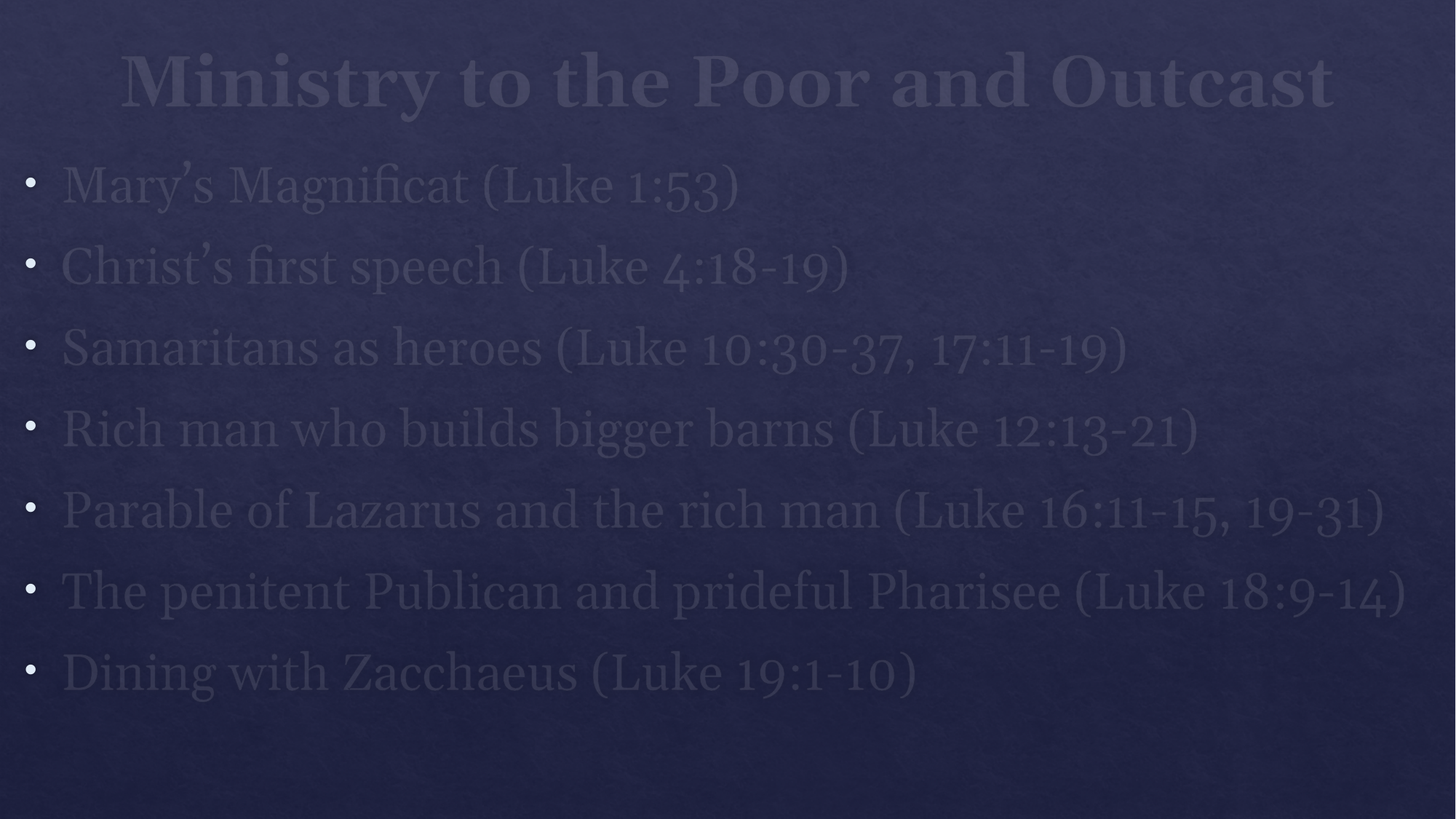

# Ministry to the Poor and Outcast
Mary’s Magnificat (Luke 1:53)
Christ’s first speech (Luke 4:18-19)
Samaritans as heroes (Luke 10:30-37, 17:11-19)
Rich man who builds bigger barns (Luke 12:13-21)
Parable of Lazarus and the rich man (Luke 16:11-15, 19-31)
The penitent Publican and prideful Pharisee (Luke 18:9-14)
Dining with Zacchaeus (Luke 19:1-10)